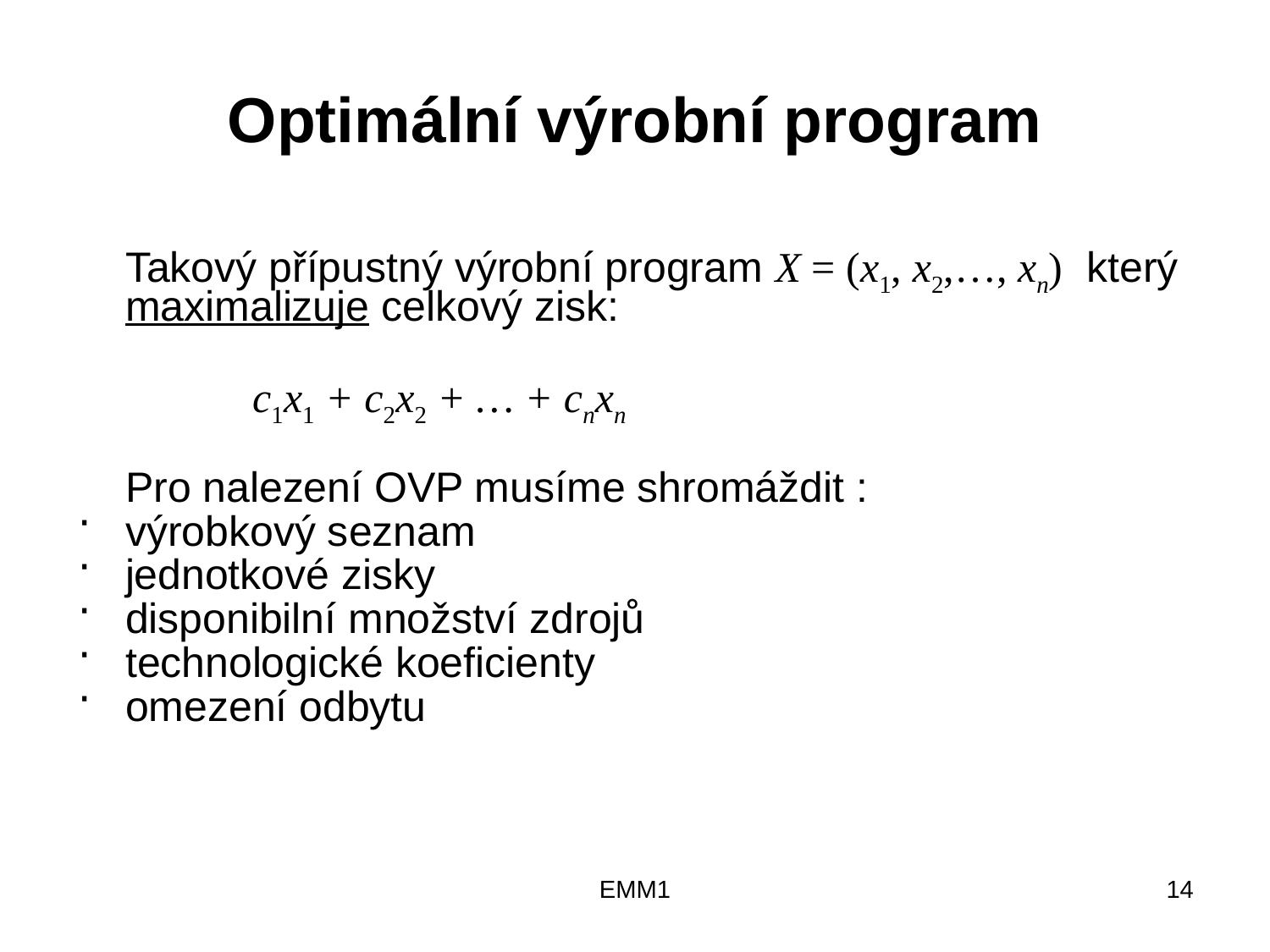

# Optimální výrobní program
	Takový přípustný výrobní program X = (x1, x2,…, xn)  který maximalizuje celkový zisk:

		c1x1 + c2x2 + … + cnxn

	Pro nalezení OVP musíme shromáždit :
výrobkový seznam
jednotkové zisky
disponibilní množství zdrojů
technologické koeficienty
omezení odbytu
EMM1
14